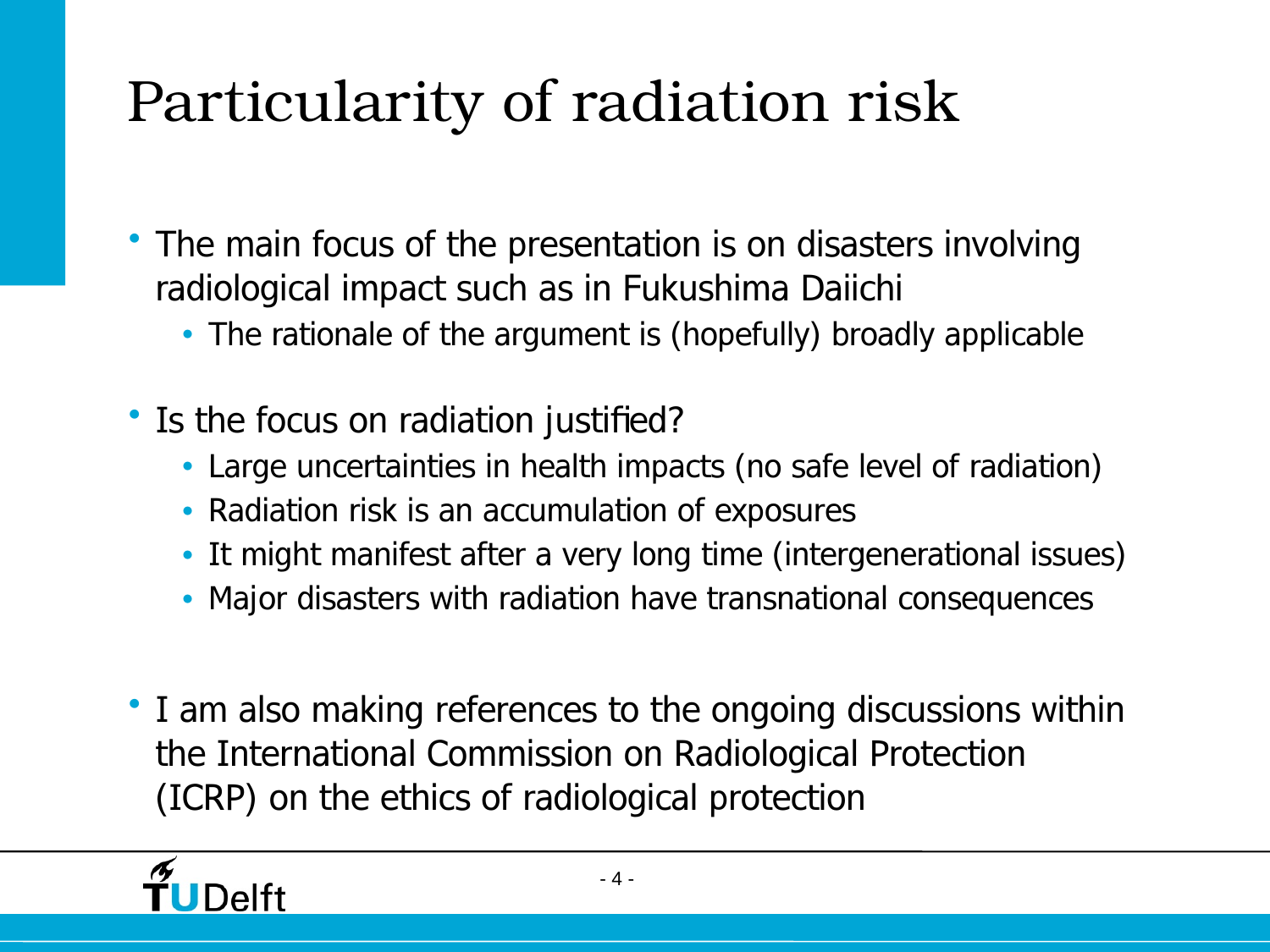

# Particularity of radiation risk
The main focus of the presentation is on disasters involving radiological impact such as in Fukushima Daiichi
The rationale of the argument is (hopefully) broadly applicable

Is the focus on radiation justified?
Large uncertainties in health impacts (no safe level of radiation)
Radiation risk is an accumulation of exposures
It might manifest after a very long time (intergenerational issues)
Major disasters with radiation have transnational consequences

I am also making references to the ongoing discussions within the International Commission on Radiological Protection (ICRP) on the ethics of radiological protection